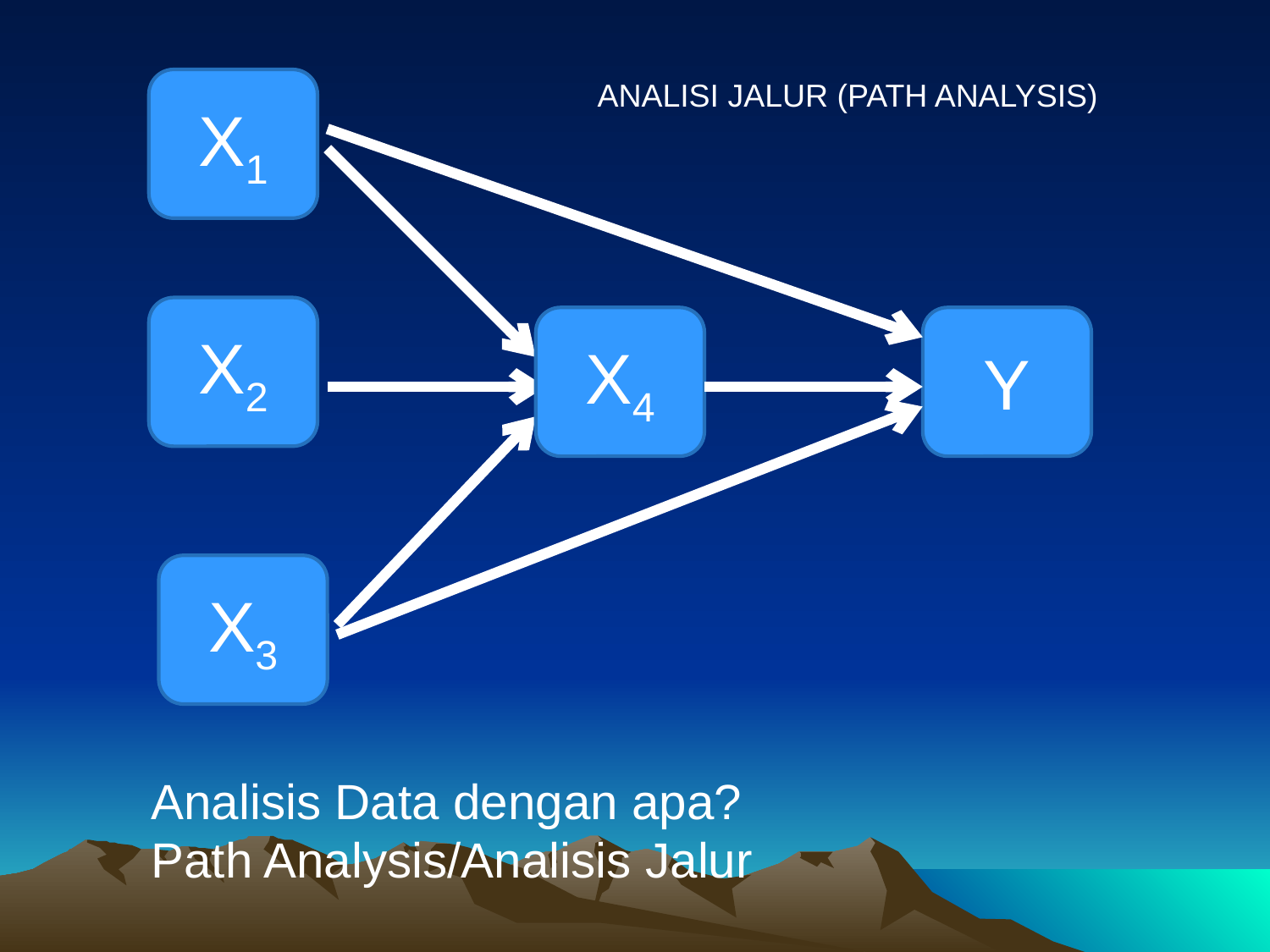

X1
ANALISI JALUR (PATH ANALYSIS)
X2
X4
Y
X3
Analisis Data dengan apa?
Path Analysis/Analisis Jalur